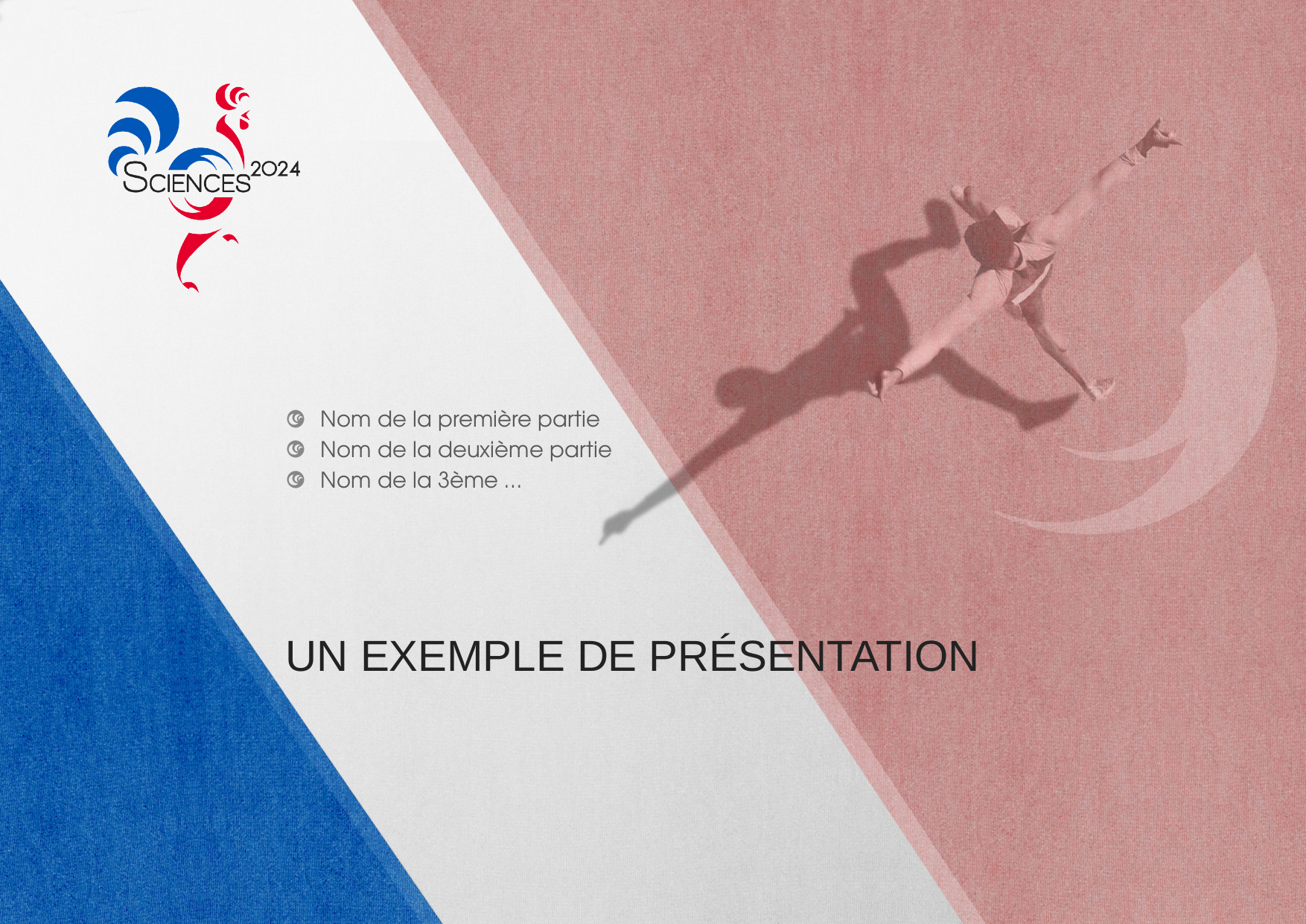

Nom de la première partie
Nom de la deuxième partie
Nom de la 3ème …

# UN EXEMPLE DE PRÉSENTATION